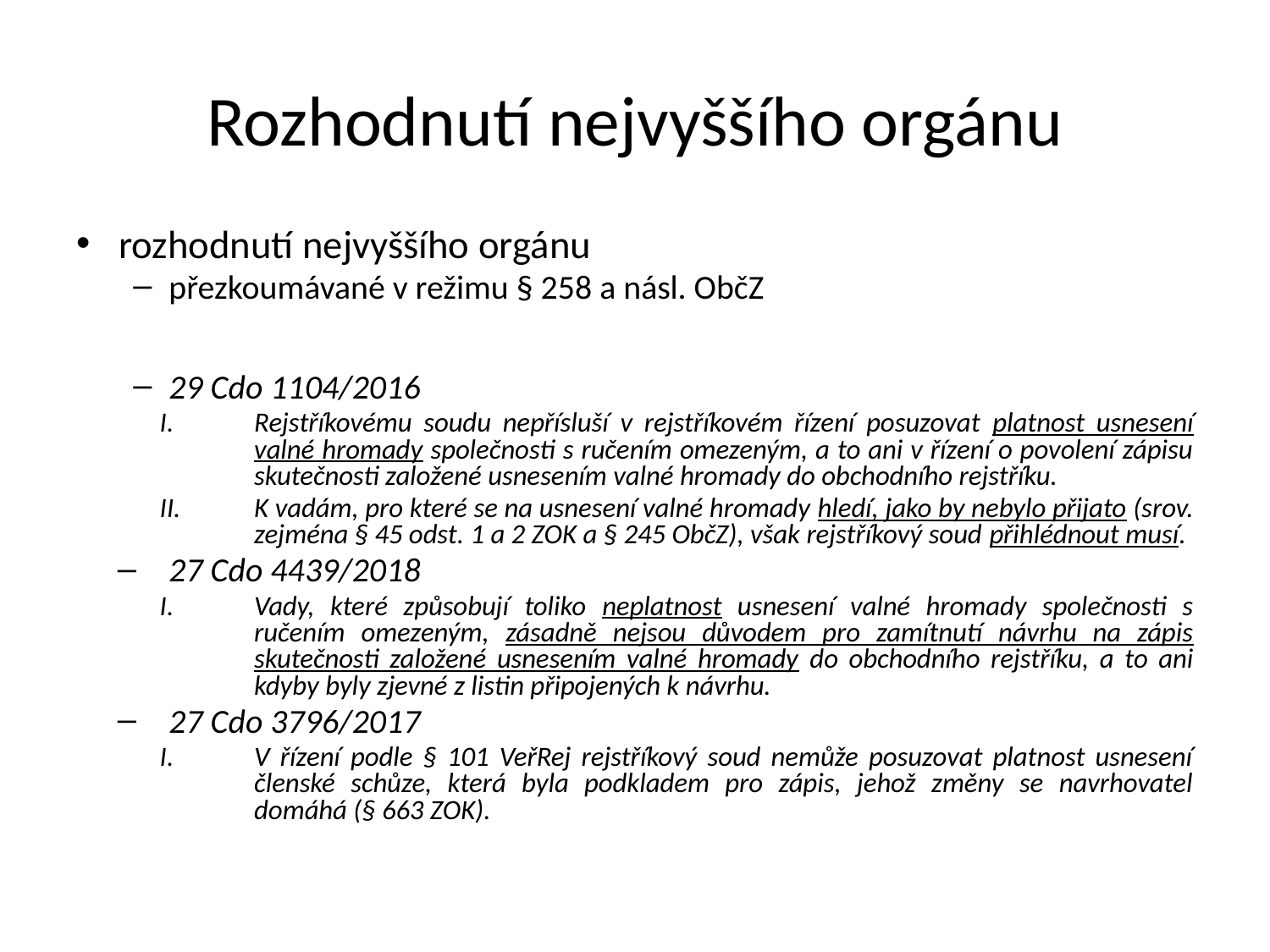

Rozhodnutí nejvyššího orgánu
rozhodnutí nejvyššího orgánu
přezkoumávané v režimu § 258 a násl. ObčZ

29 Cdo 1104/2016
Rejstříkovému soudu nepřísluší v rejstříkovém řízení posuzovat platnost usnesení valné hromady společnosti s ručením omezeným, a to ani v řízení o povolení zápisu skutečnosti založené usnesením valné hromady do obchodního rejstříku.
K vadám, pro které se na usnesení valné hromady hledí, jako by nebylo přijato (srov. zejména § 45 odst. 1 a 2 ZOK a § 245 ObčZ), však rejstříkový soud přihlédnout musí.
27 Cdo 4439/2018
Vady, které způsobují toliko neplatnost usnesení valné hromady společnosti s ručením omezeným, zásadně nejsou důvodem pro zamítnutí návrhu na zápis skutečnosti založené usnesením valné hromady do obchodního rejstříku, a to ani kdyby byly zjevné z listin připojených k návrhu.
27 Cdo 3796/2017
V řízení podle § 101 VeřRej rejstříkový soud nemůže posuzovat platnost usnesení členské schůze, která byla podkladem pro zápis, jehož změny se navrhovatel domáhá (§ 663 ZOK).